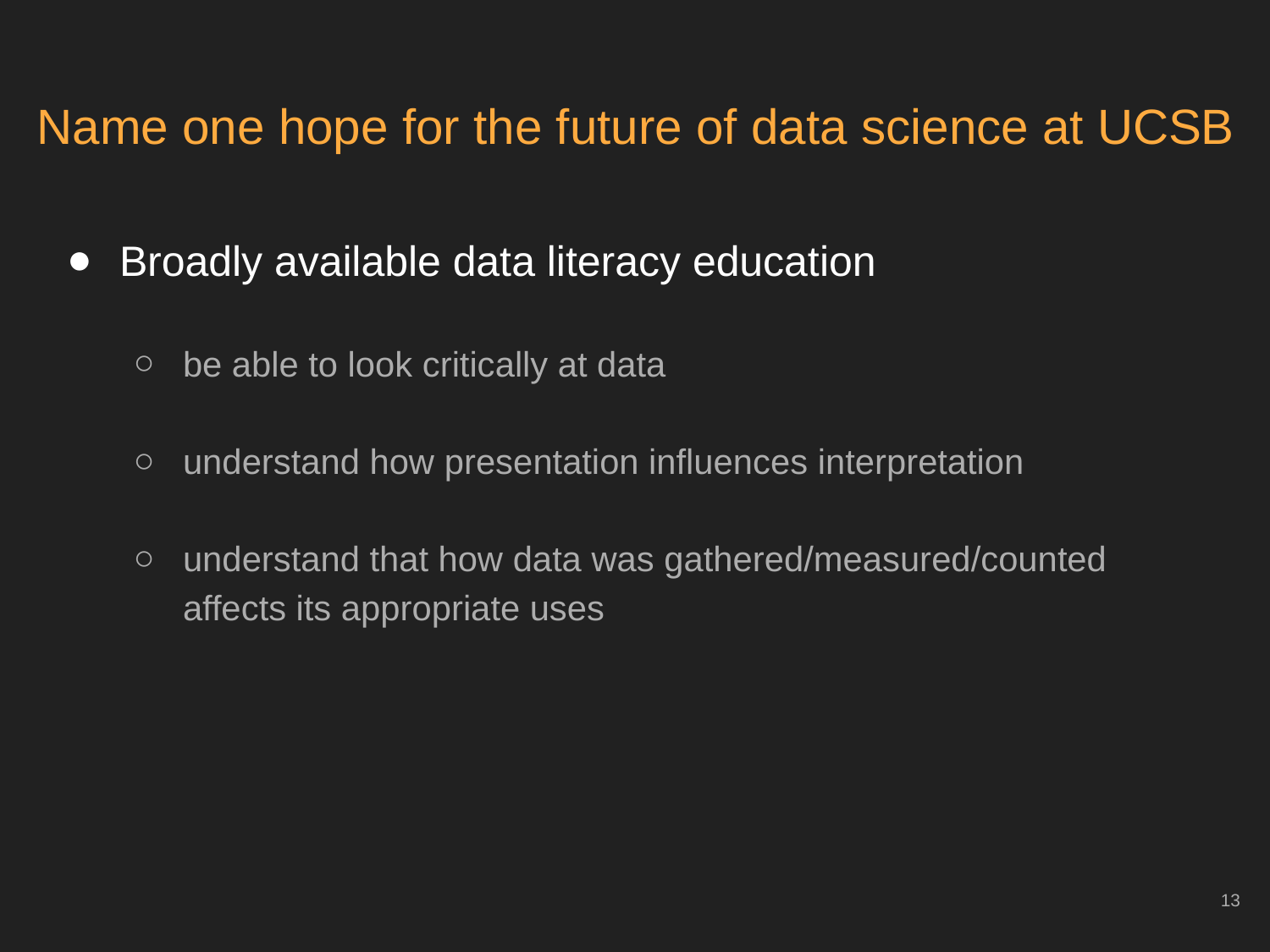

# Name one hope for the future of data science at UCSB
Broadly available data literacy education
be able to look critically at data
understand how presentation influences interpretation
understand that how data was gathered/measured/counted affects its appropriate uses
13